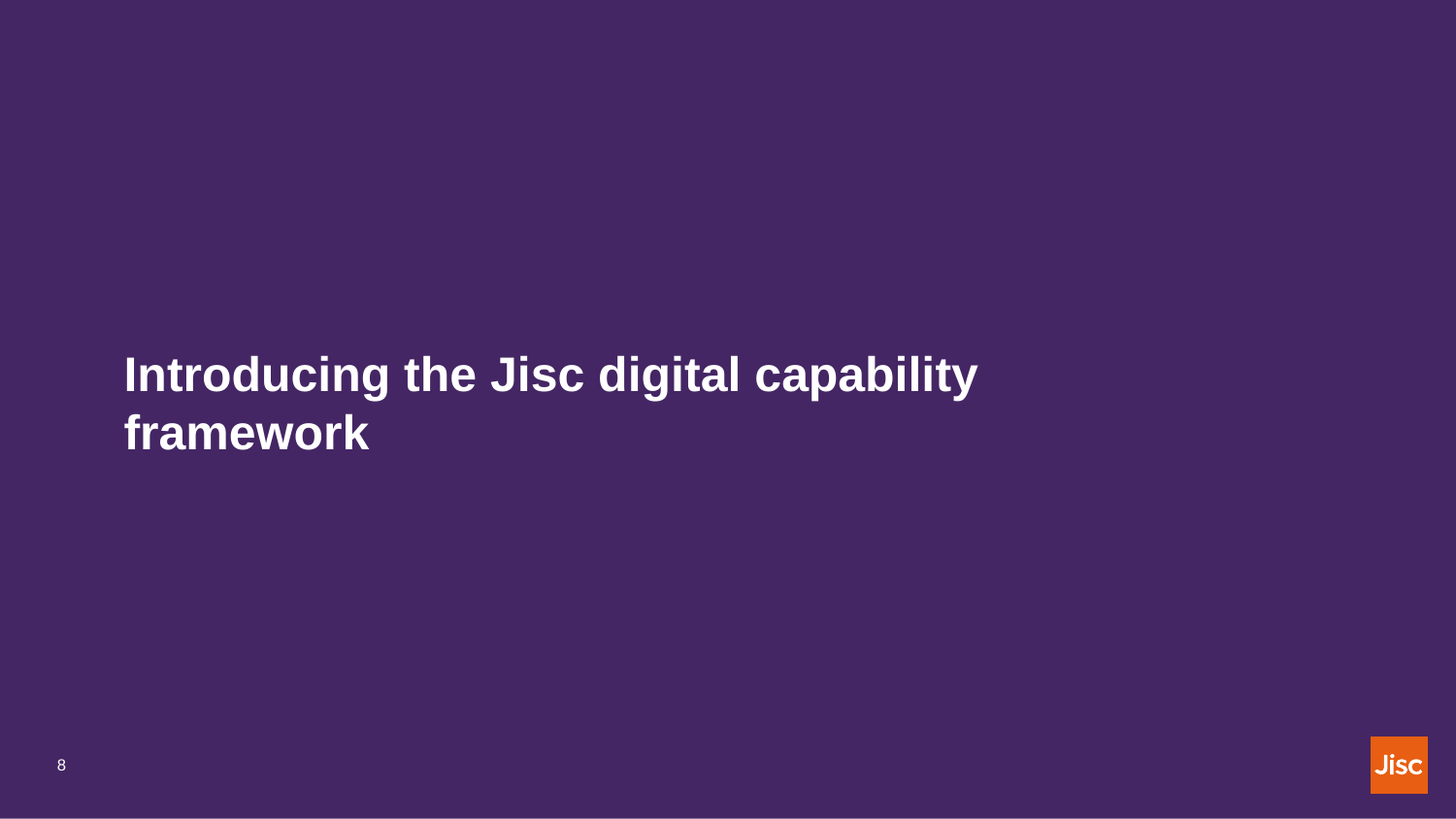

# Introducing the Jisc digital capability framework
8